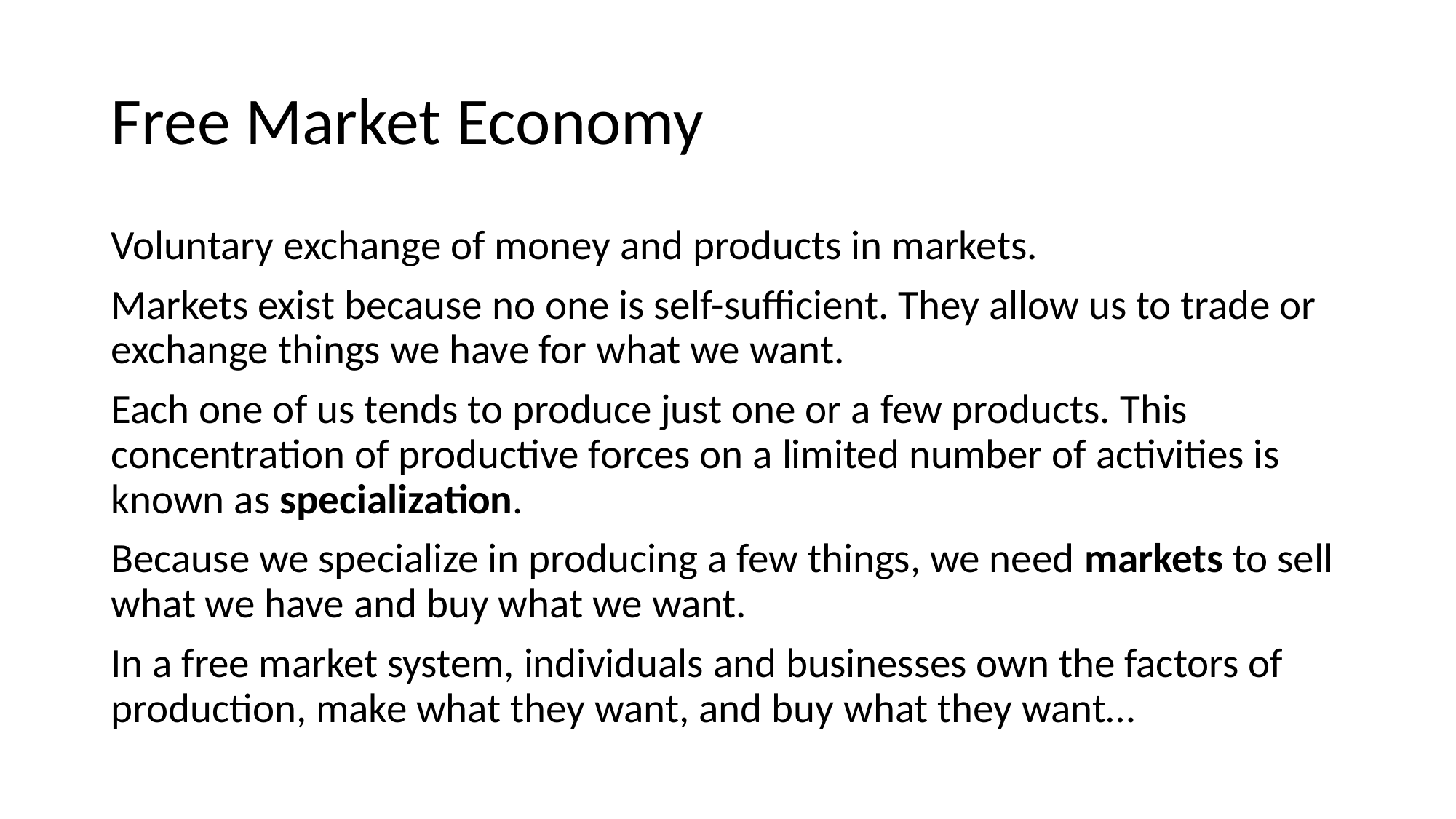

# Free Market Economy
Voluntary exchange of money and products in markets.
Markets exist because no one is self-sufficient. They allow us to trade or exchange things we have for what we want.
Each one of us tends to produce just one or a few products. This concentration of productive forces on a limited number of activities is known as specialization.
Because we specialize in producing a few things, we need markets to sell what we have and buy what we want.
In a free market system, individuals and businesses own the factors of production, make what they want, and buy what they want…